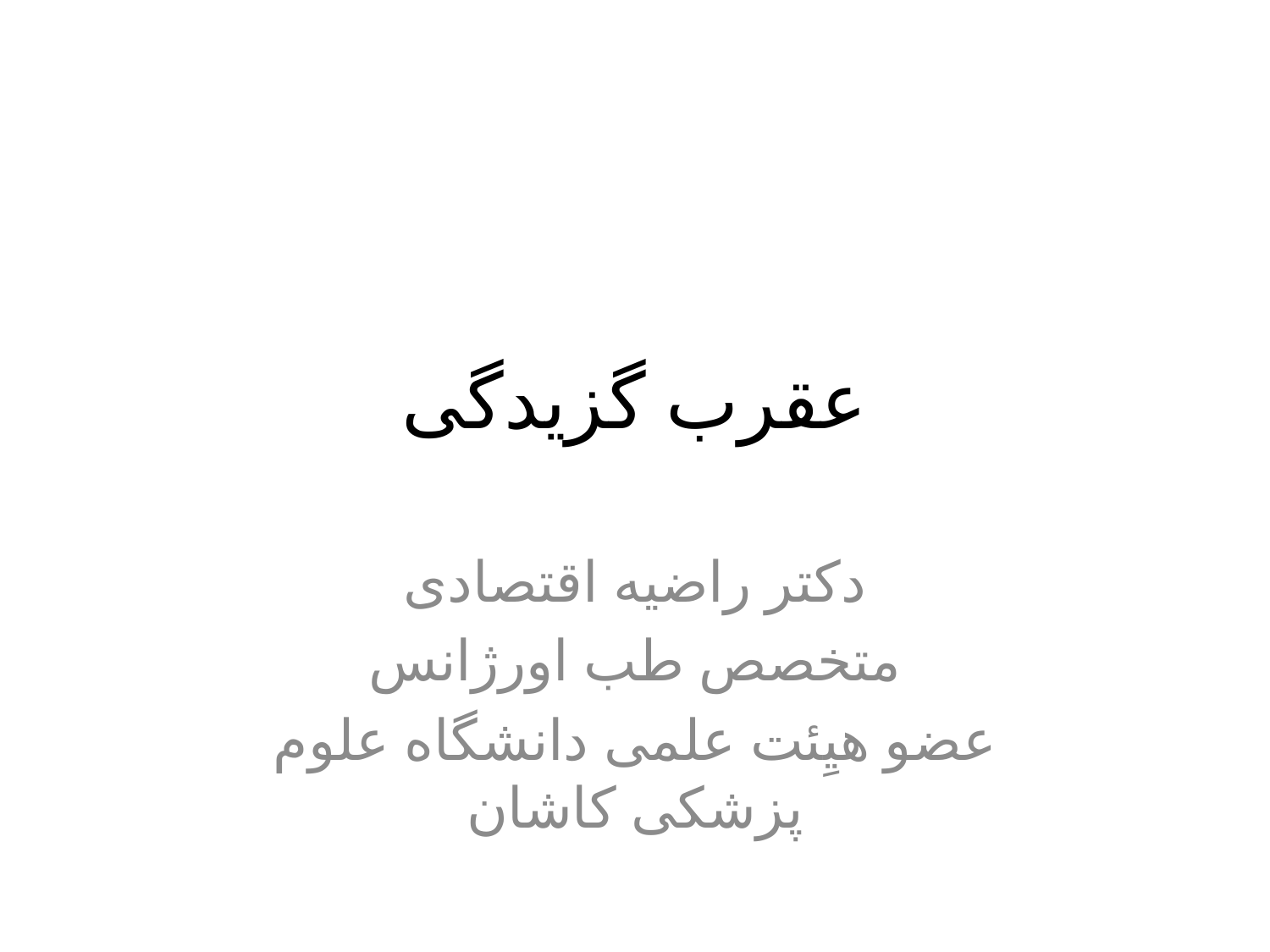

# عقرب گزیدگی
دکتر راضیه اقتصادی
متخصص طب اورژانس
عضو هیِئت علمی دانشگاه علوم پزشکی کاشان